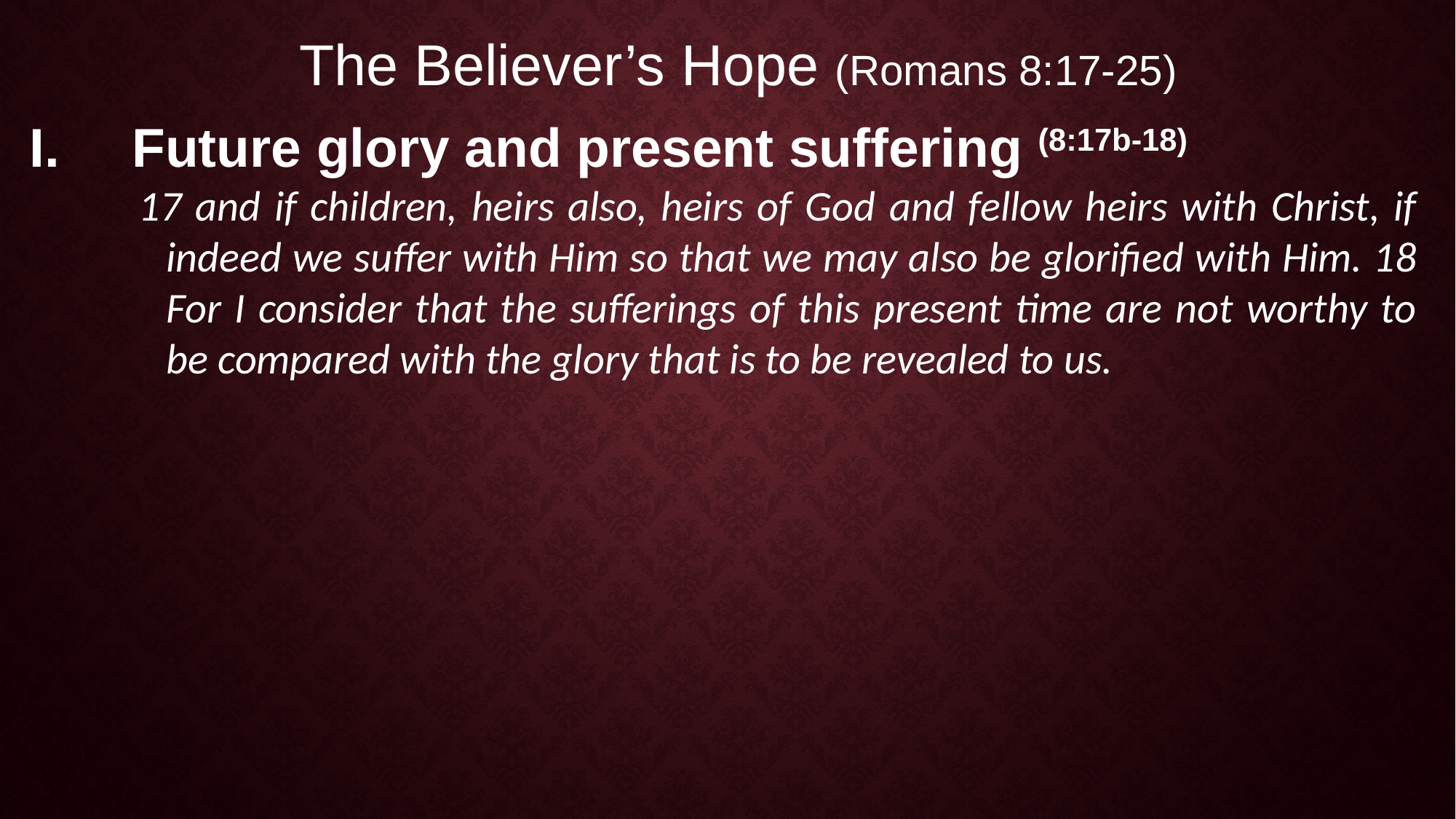

The Believer’s Hope (Romans 8:17-25)
Future glory and present suffering (8:17b-18)
17 and if children, heirs also, heirs of God and fellow heirs with Christ, if indeed we suffer with Him so that we may also be glorified with Him. 18 For I consider that the sufferings of this present time are not worthy to be compared with the glory that is to be revealed to us.